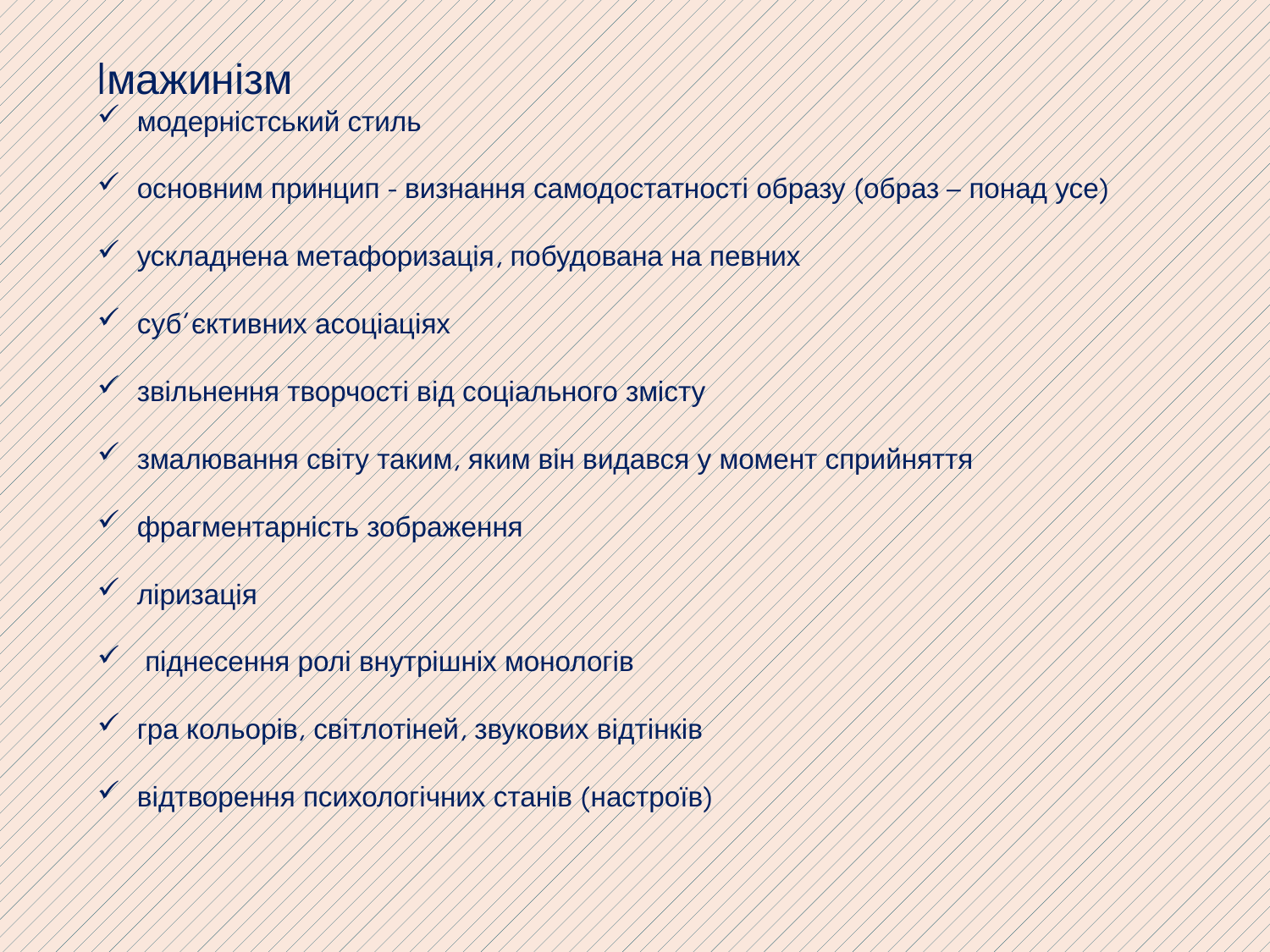

Iмажинізм
модерністський стиль

основним принцип - визнання самодостатності образу (образ – понад усе)

ускладнена метафоризація, побудована на певних

суб’єктивних асоціаціях

звільнення творчості від соціального змісту

змалювання світу таким, яким він видався у момент сприйняття

фрагментарність зображення

ліризація

 піднесення ролі внутрішніх монологів

гра кольорів, світлотіней, звукових відтінків

відтворення психологічних станів (настроїв)